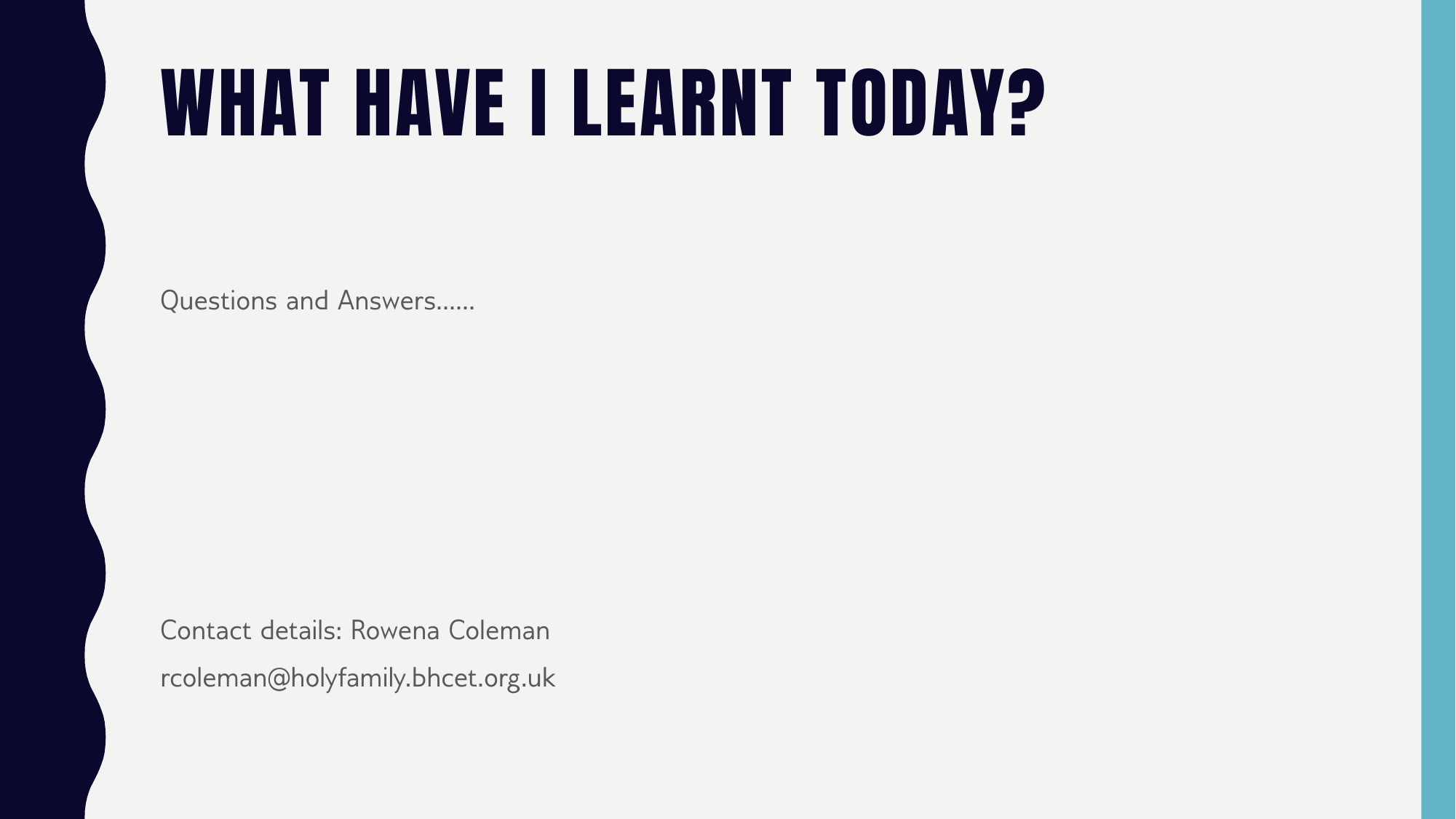

# What have I learnt today?
Questions and Answers……

Contact details: Rowena Coleman
rcoleman@holyfamily.bhcet.org.uk